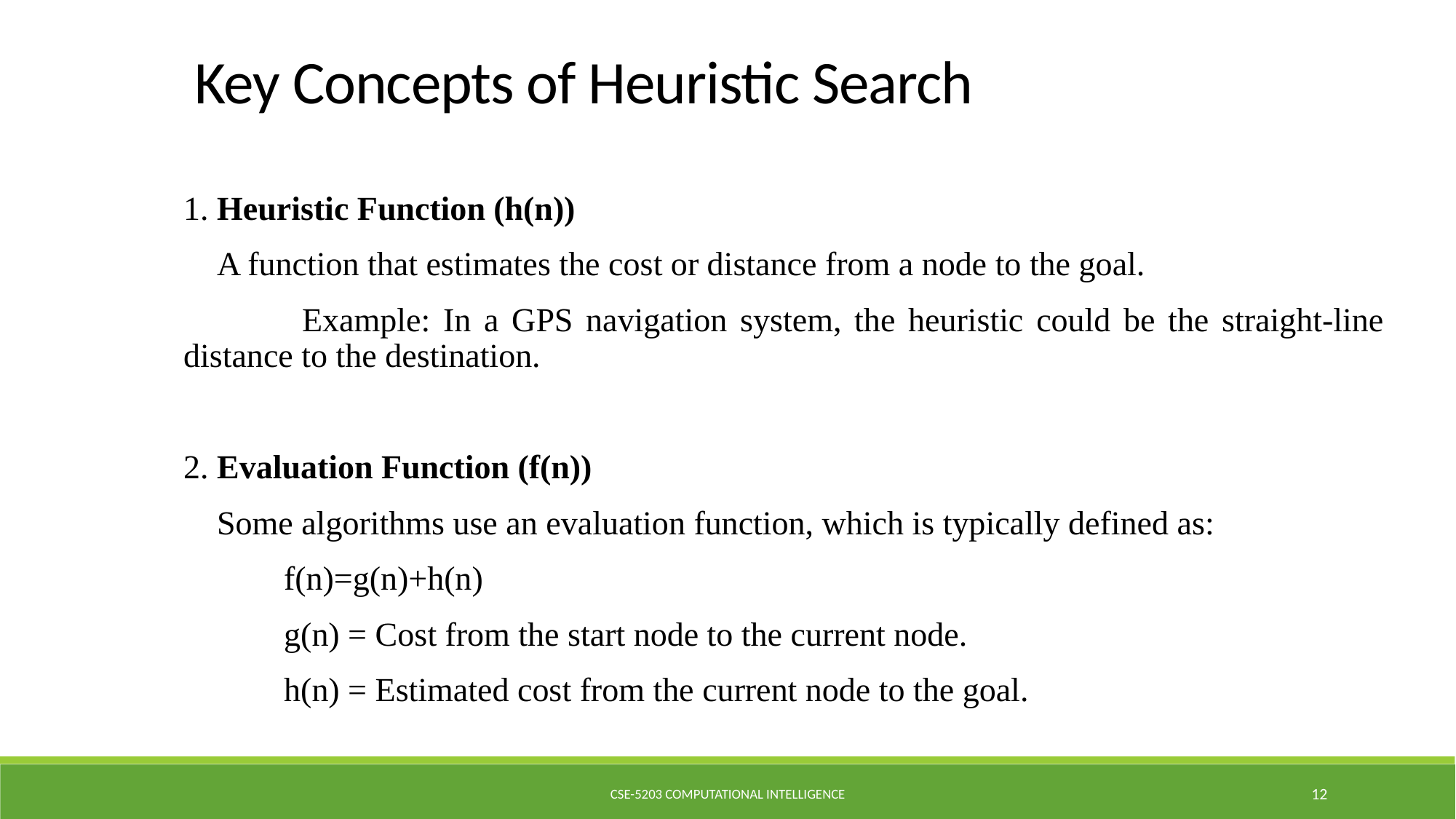

Key Concepts of Heuristic Search
1. Heuristic Function (h(n))
    A function that estimates the cost or distance from a node to the goal.
    	Example: In a GPS navigation system, the heuristic could be the straight-line distance to the destination.

2. Evaluation Function (f(n))
    Some algorithms use an evaluation function, which is typically defined as:
    				f(n)=g(n)+h(n)
		g(n) = Cost from the start node to the current node.
        		h(n) = Estimated cost from the current node to the goal.
CSE-5203 Computational Intelligence
12